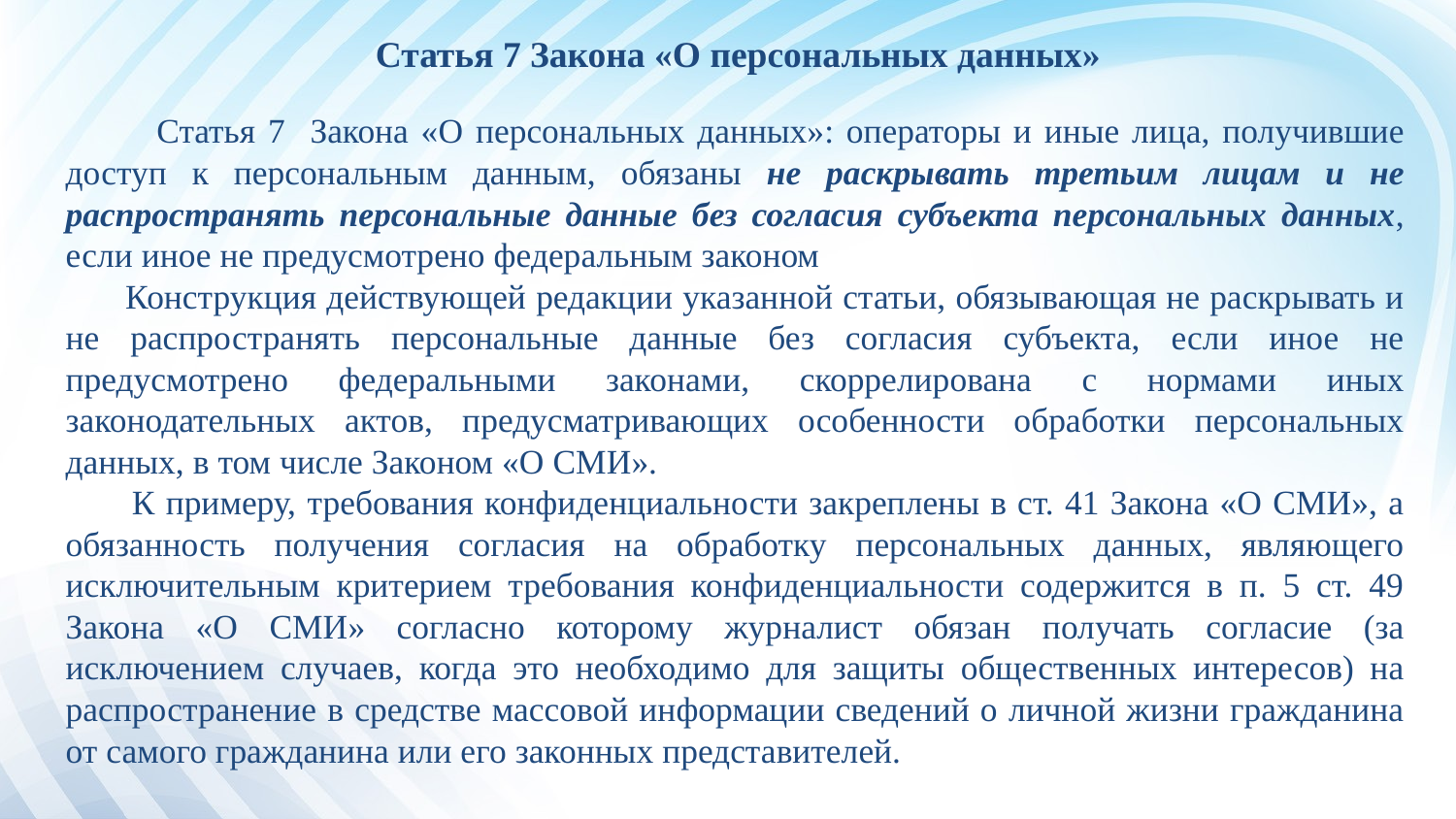

Статья 7 Закона «О персональных данных»
       Статья 7  Закона «О персональных данных»: операторы и иные лица, получившие доступ к персональным данным, обязаны не раскрывать третьим лицам и не распространять персональные данные без согласия субъекта персональных данных, если иное не предусмотрено федеральным законом
      Конструкция действующей редакции указанной статьи, обязывающая не раскрывать и не распространять персональные данные без согласия субъекта, если иное не предусмотрено федеральными законами, скоррелирована с нормами иных законодательных актов, предусматривающих особенности обработки персональных данных, в том числе Законом «О СМИ».
      К примеру, требования конфиденциальности закреплены в ст. 41 Закона «О СМИ», а обязанность получения согласия на обработку персональных данных, являющего исключительным критерием требования конфиденциальности содержится в п. 5 ст. 49 Закона «О СМИ» согласно которому журналист обязан получать согласие (за исключением случаев, когда это необходимо для защиты общественных интересов) на распространение в средстве массовой информации сведений о личной жизни гражданина от самого гражданина или его законных представителей.